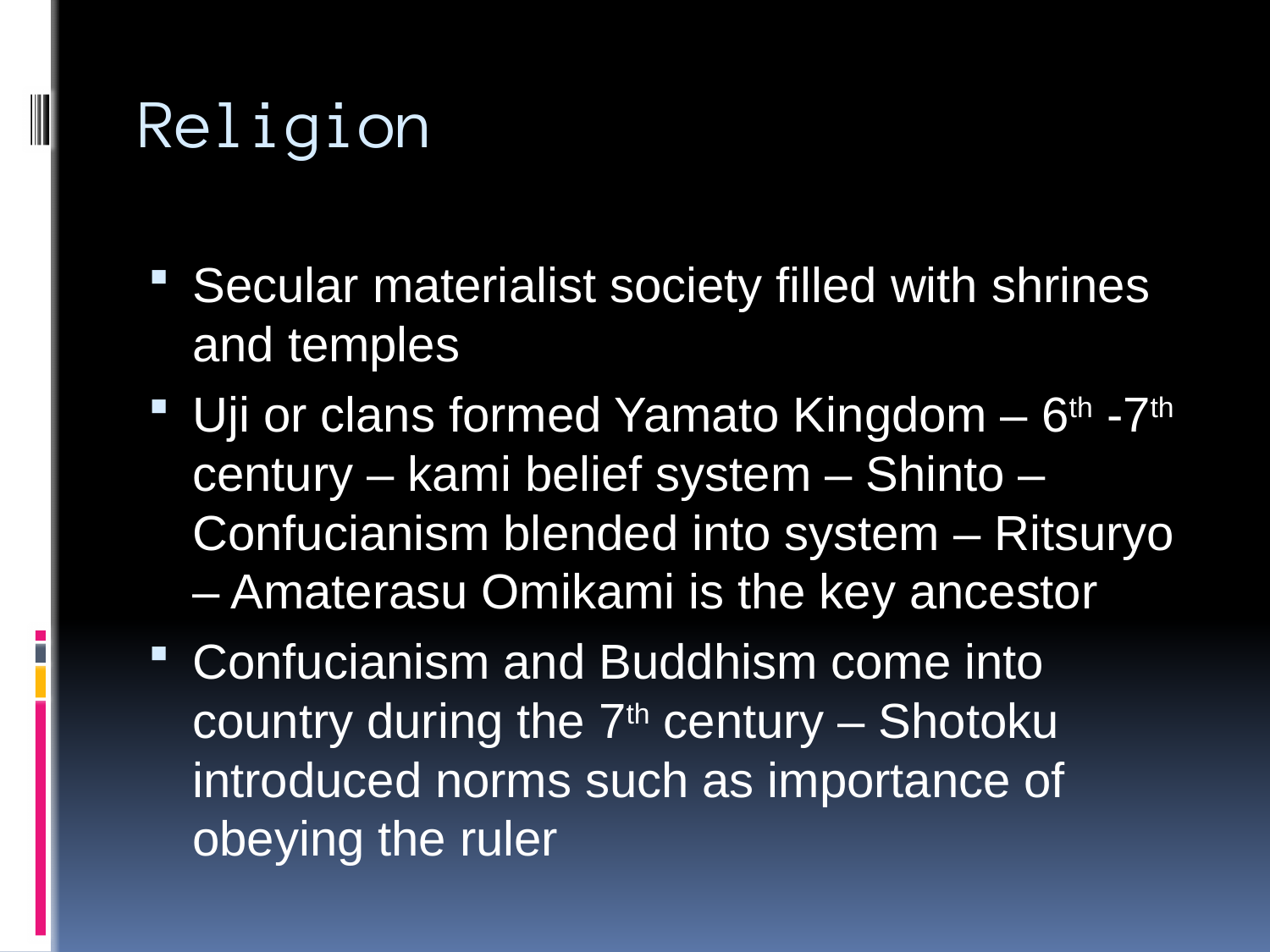

# Religion
Secular materialist society filled with shrines and temples
Uji or clans formed Yamato Kingdom – 6th -7th century – kami belief system – Shinto –Confucianism blended into system – Ritsuryo – Amaterasu Omikami is the key ancestor
Confucianism and Buddhism come into country during the 7th century – Shotoku introduced norms such as importance of obeying the ruler